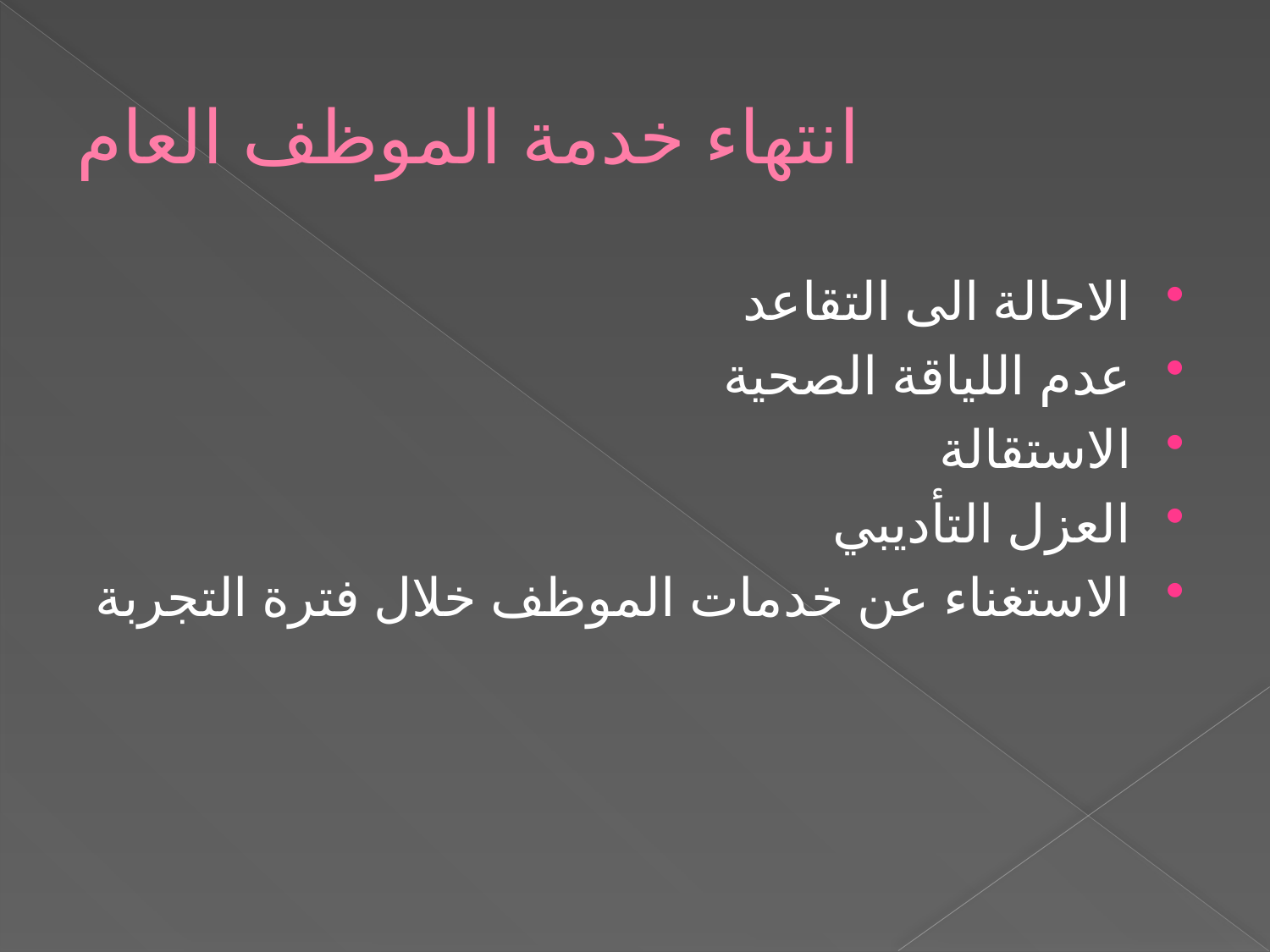

# انتهاء خدمة الموظف العام
الاحالة الى التقاعد
عدم اللياقة الصحية
الاستقالة
العزل التأديبي
الاستغناء عن خدمات الموظف خلال فترة التجربة